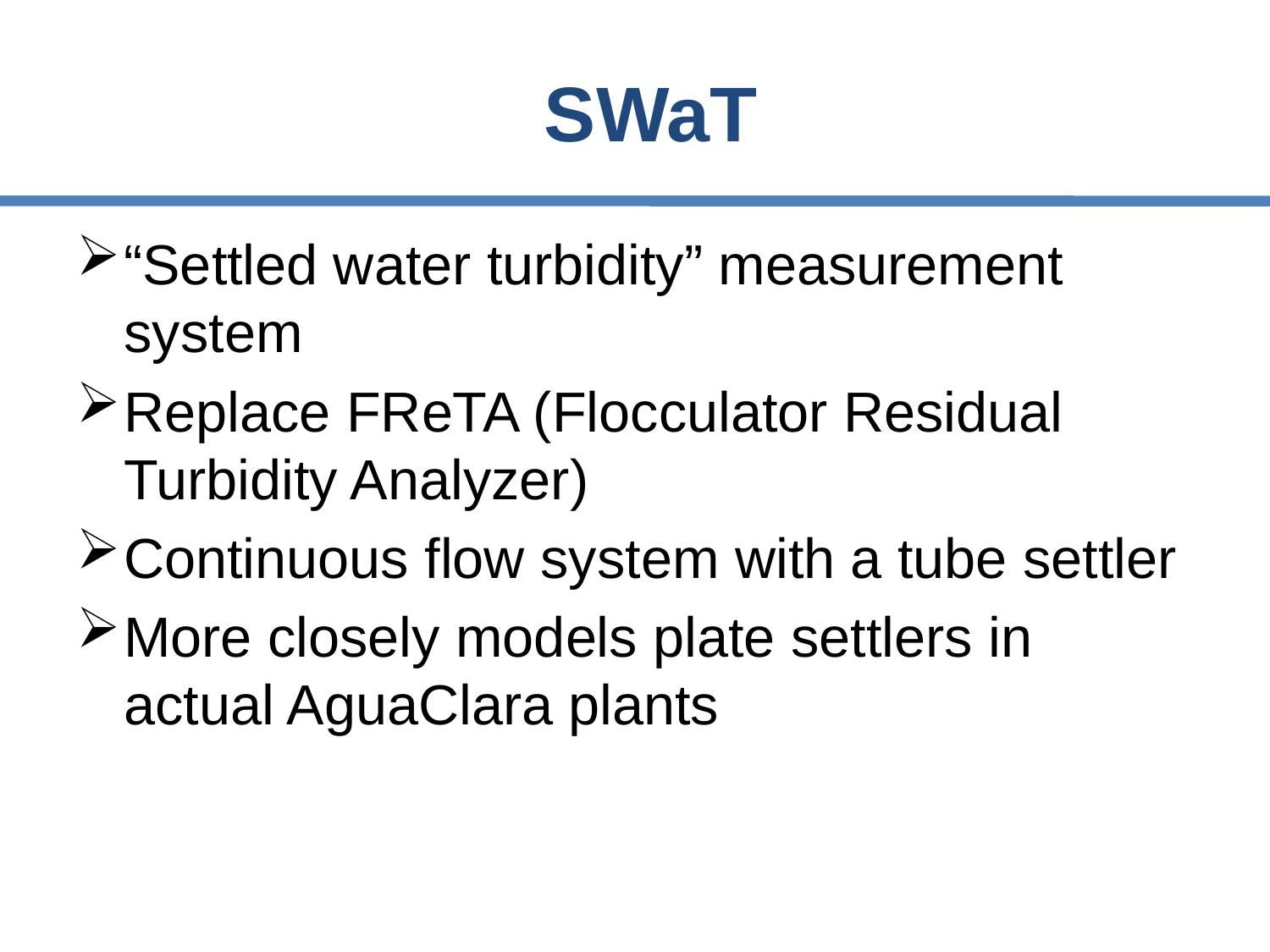

# SWaT
“Settled water turbidity” measurement system
Replace FReTA (Flocculator Residual Turbidity Analyzer)
Continuous flow system with a tube settler
More closely models plate settlers in actual AguaClara plants